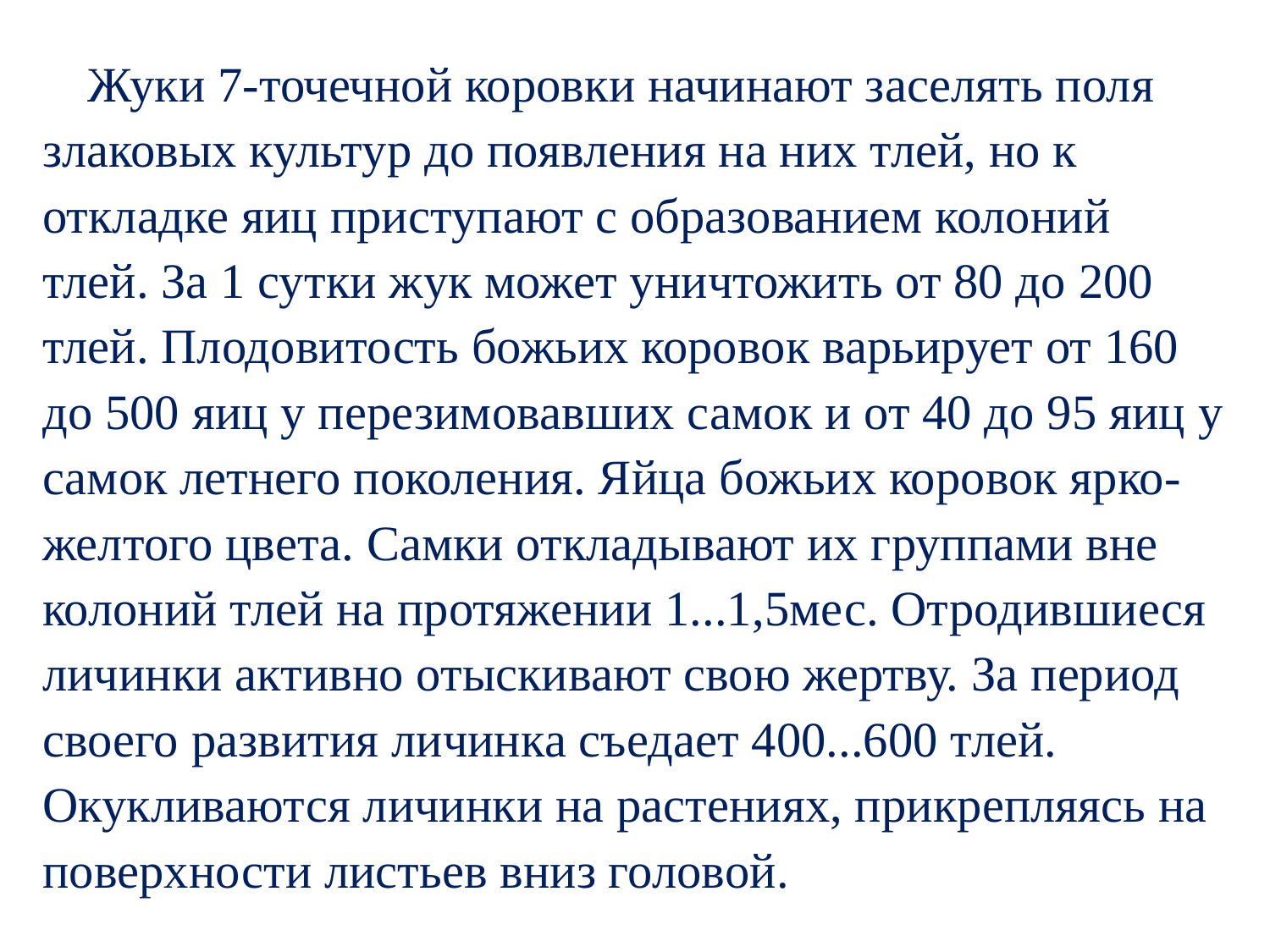

Жуки 7-точечной коровки начинают заселять поля злаковых культур до появления на них тлей, но к откладке яиц приступают с образованием колоний тлей. За 1 сутки жук может уничтожить от 80 до 200 тлей. Плодовитость божьих коровок варьирует от 160 до 500 яиц у перезимовавших самок и от 40 до 95 яиц у самок летнего поколения. Яйца божьих коровок ярко-желтого цвета. Самки откладывают их группами вне колоний тлей на протяжении 1...1,5мес. Отродившиеся личинки активно отыскивают свою жертву. За период своего развития личинка съедает 400...600 тлей. Окукливаются личинки на растениях, прикрепляясь на поверхности листьев вниз головой.